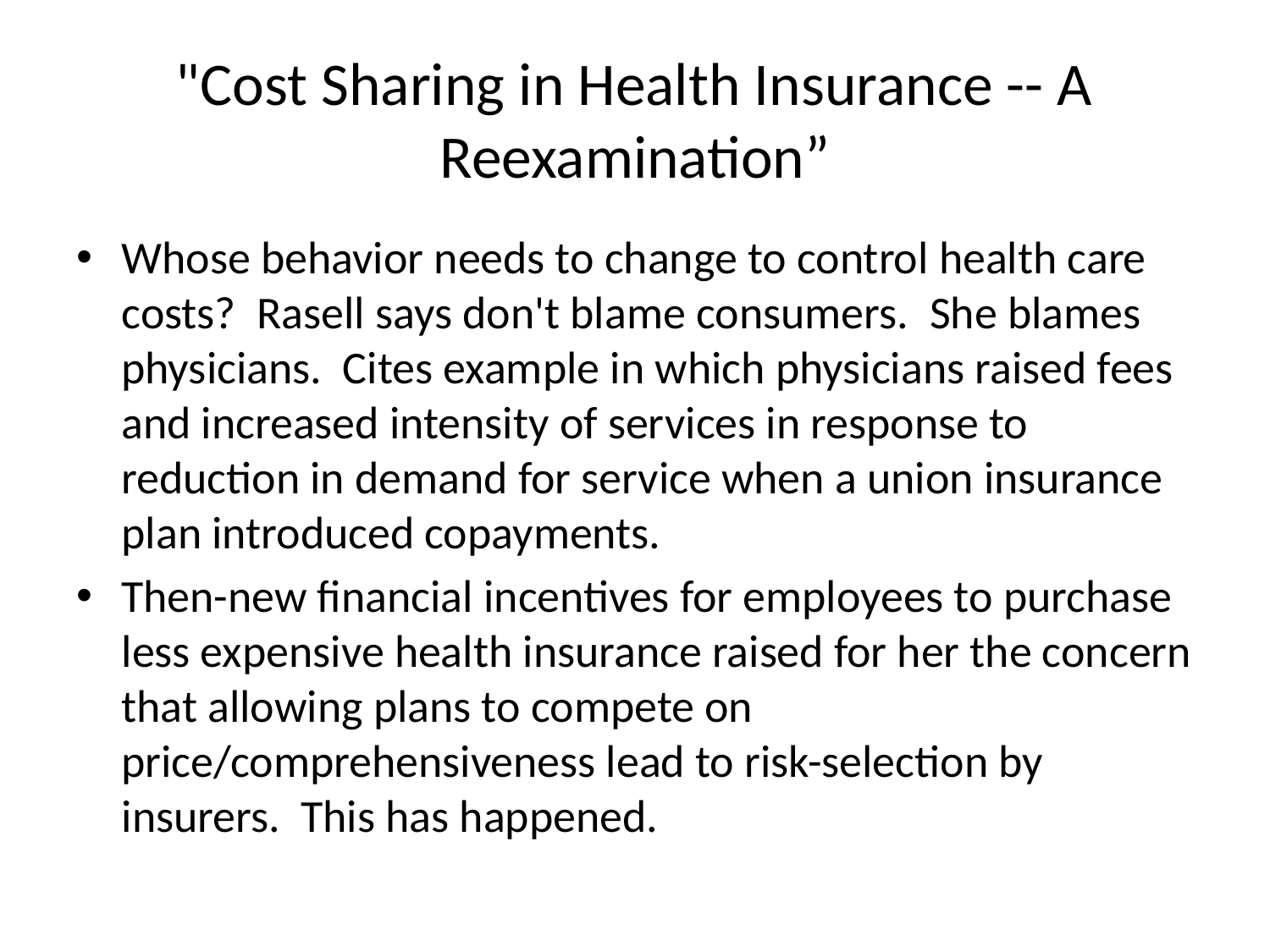

# "Cost Sharing in Health Insurance -- A Reexamination”
Whose behavior needs to change to control health care costs?  Rasell says don't blame consumers.  She blames physicians.  Cites example in which physicians raised fees and increased intensity of services in response to reduction in demand for service when a union insurance plan introduced copayments.
Then-new financial incentives for employees to purchase less expensive health insurance raised for her the concern that allowing plans to compete on price/comprehensiveness lead to risk-selection by insurers.  This has happened.